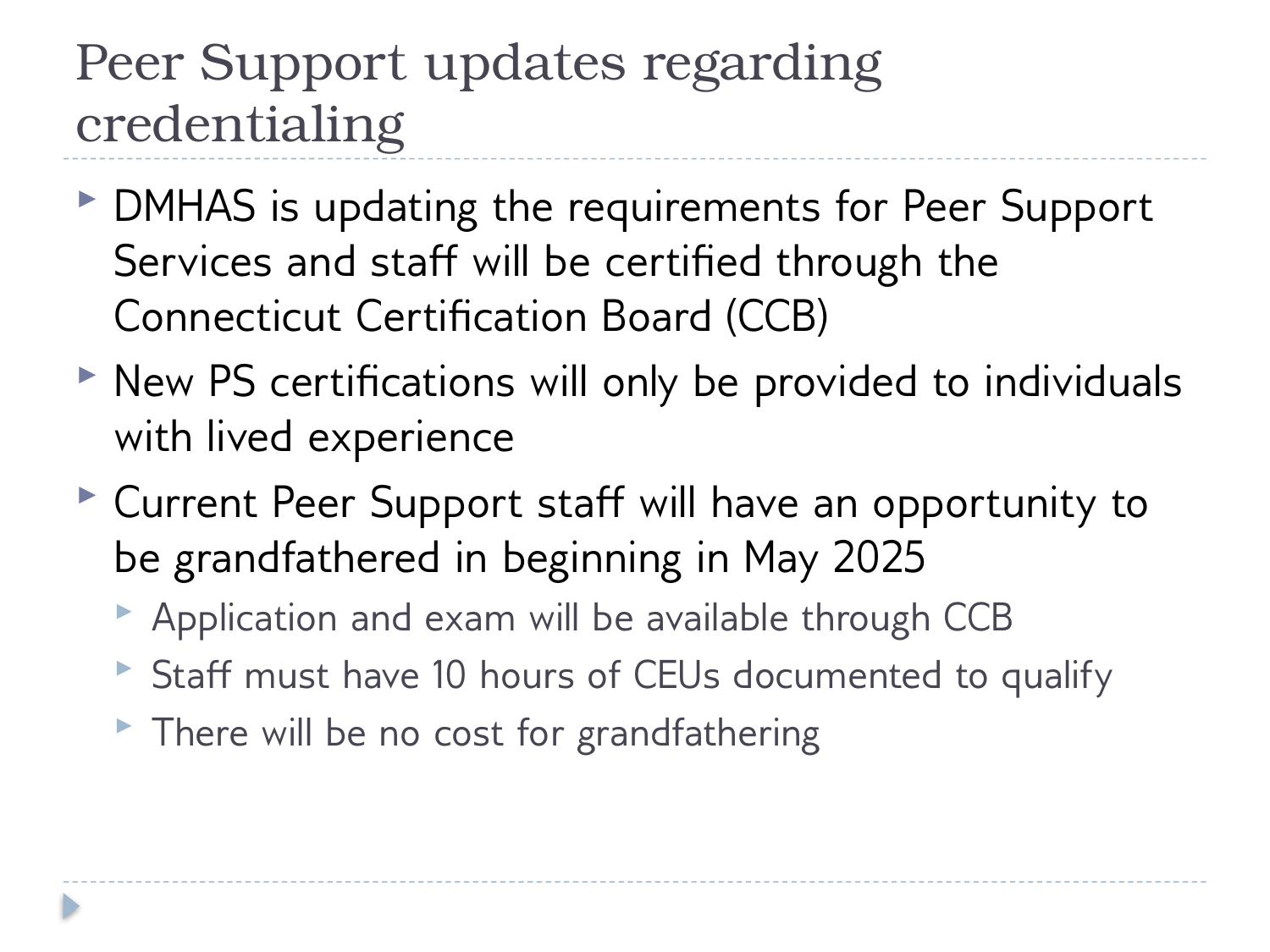

# Peer Support updates regarding credentialing
DMHAS is updating the requirements for Peer Support Services and staff will be certified through the Connecticut Certification Board (CCB)
New PS certifications will only be provided to individuals with lived experience
Current Peer Support staff will have an opportunity to be grandfathered in beginning in May 2025
Application and exam will be available through CCB
Staff must have 10 hours of CEUs documented to qualify
There will be no cost for grandfathering